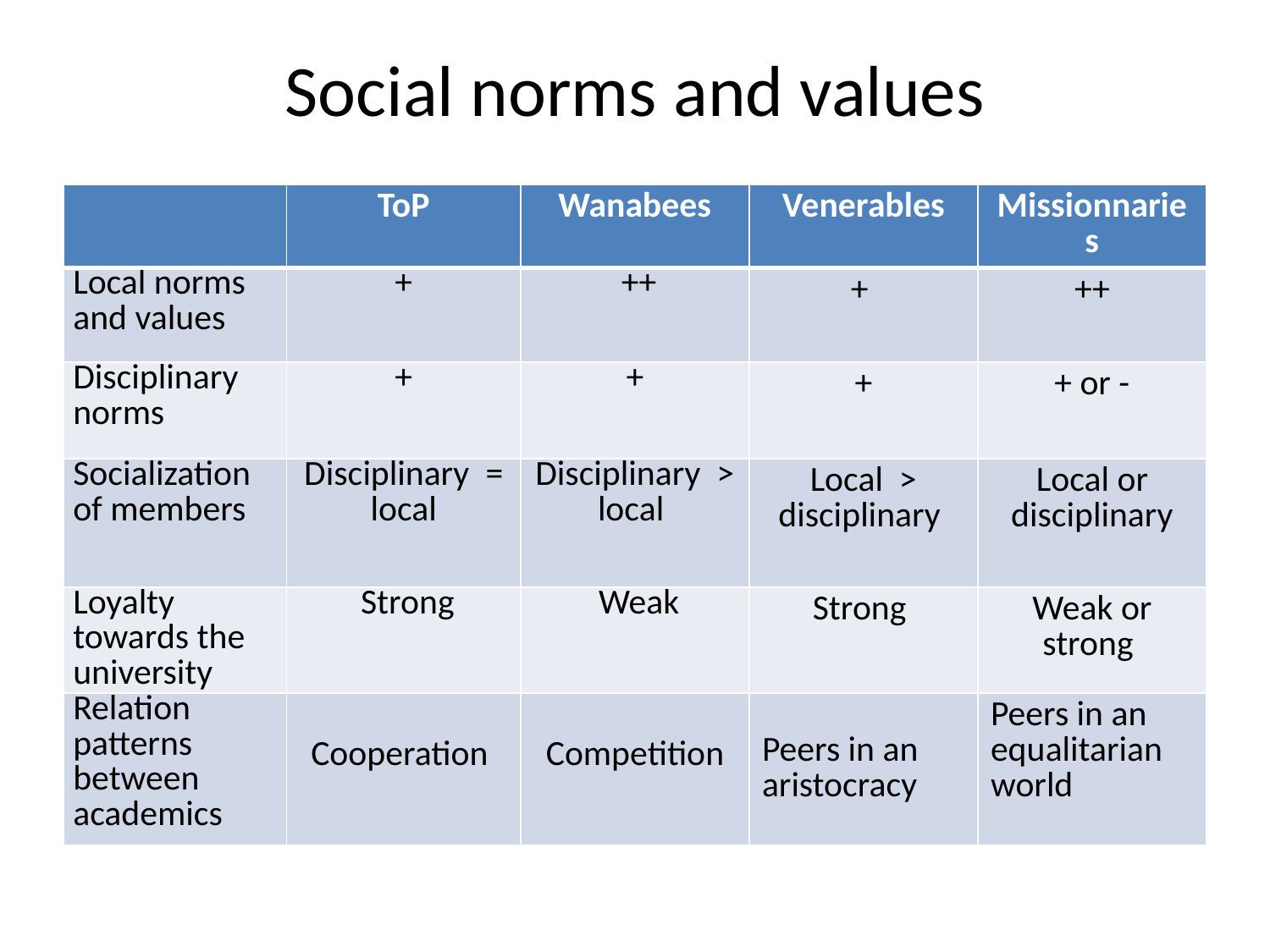

# Social norms and values
|  | ToP | Wanabees | Venerables | Missionnaries |
| --- | --- | --- | --- | --- |
| Local norms and values | + | ++ | + | ++ |
| Disciplinary norms | + | + | + | + or - |
| Socialization of members | Disciplinary = local | Disciplinary > local | Local > disciplinary | Local or disciplinary |
| Loyalty towards the university | Strong | Weak | Strong | Weak or strong |
| Relation patterns between academics | Cooperation | Competition | Peers in an aristocracy | Peers in an equalitarian world |